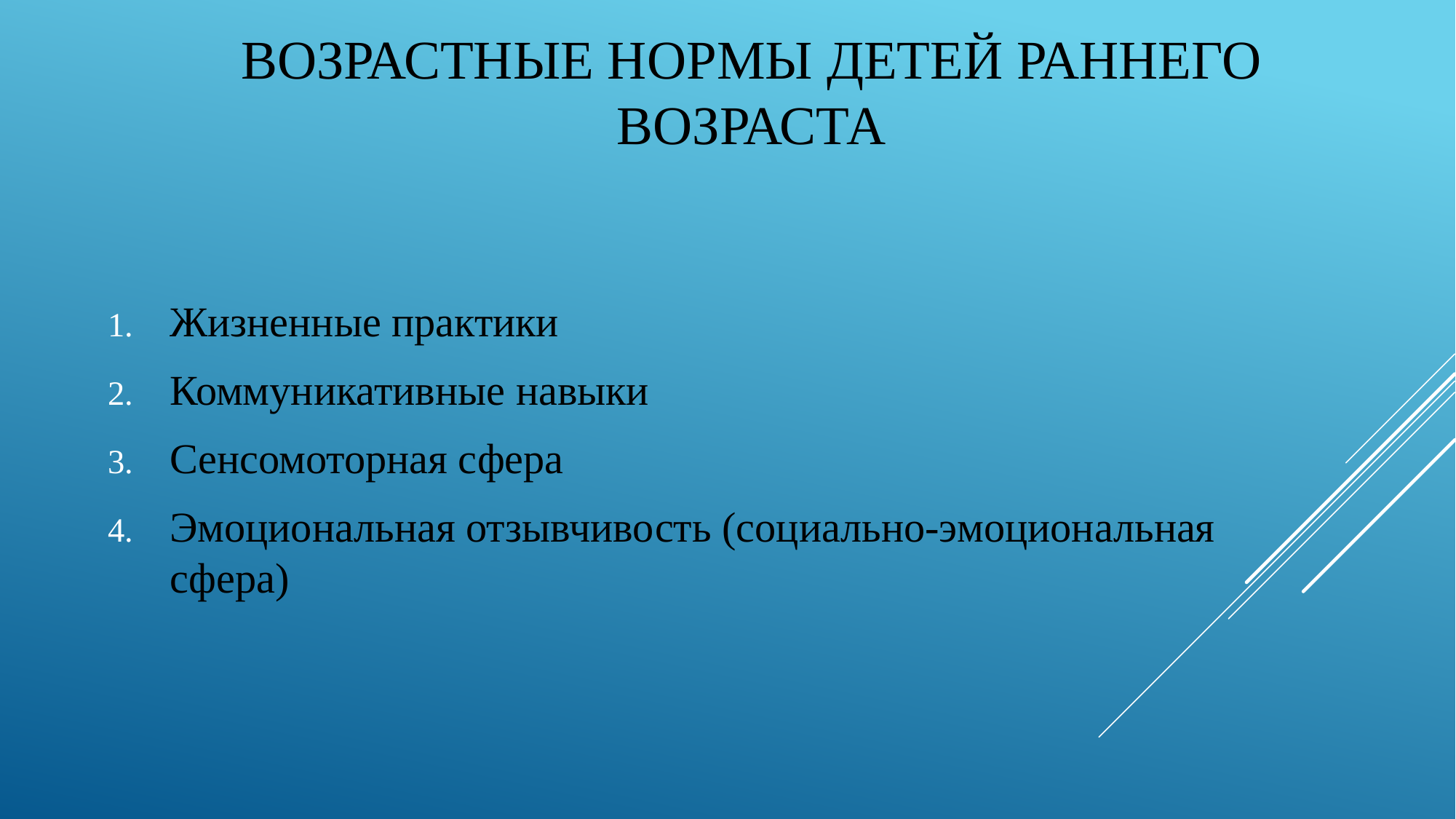

# Возрастные нормы детей раннего возраста
Жизненные практики
Коммуникативные навыки
Сенсомоторная сфера
Эмоциональная отзывчивость (социально-эмоциональная сфера)